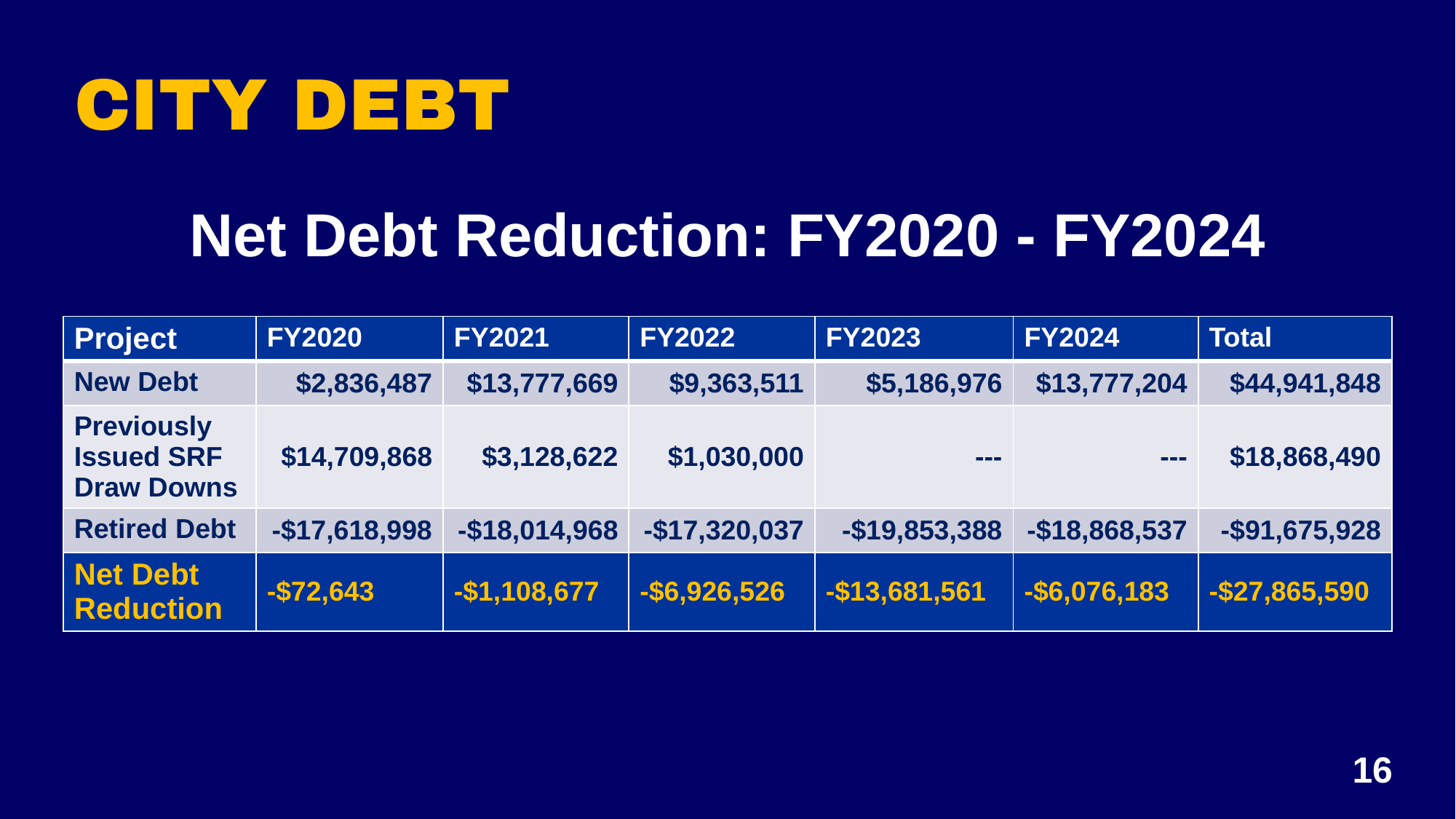

CITY DEBT
Net Debt Reduction: FY2020 - FY2024
| Project | FY2020 | FY2021 | FY2022 | FY2023 | FY2024 | Total |
| --- | --- | --- | --- | --- | --- | --- |
| New Debt | $2,836,487 | $13,777,669 | $9,363,511 | $5,186,976 | $13,777,204 | $44,941,848 |
| Previously Issued SRF Draw Downs | $14,709,868 | $3,128,622 | $1,030,000 | --- | --- | $18,868,490 |
| Retired Debt | -$17,618,998 | -$18,014,968 | -$17,320,037 | -$19,853,388 | -$18,868,537 | -$91,675,928 |
| Net Debt Reduction | -$72,643 | -$1,108,677 | -$6,926,526 | -$13,681,561 | -$6,076,183 | -$27,865,590 |